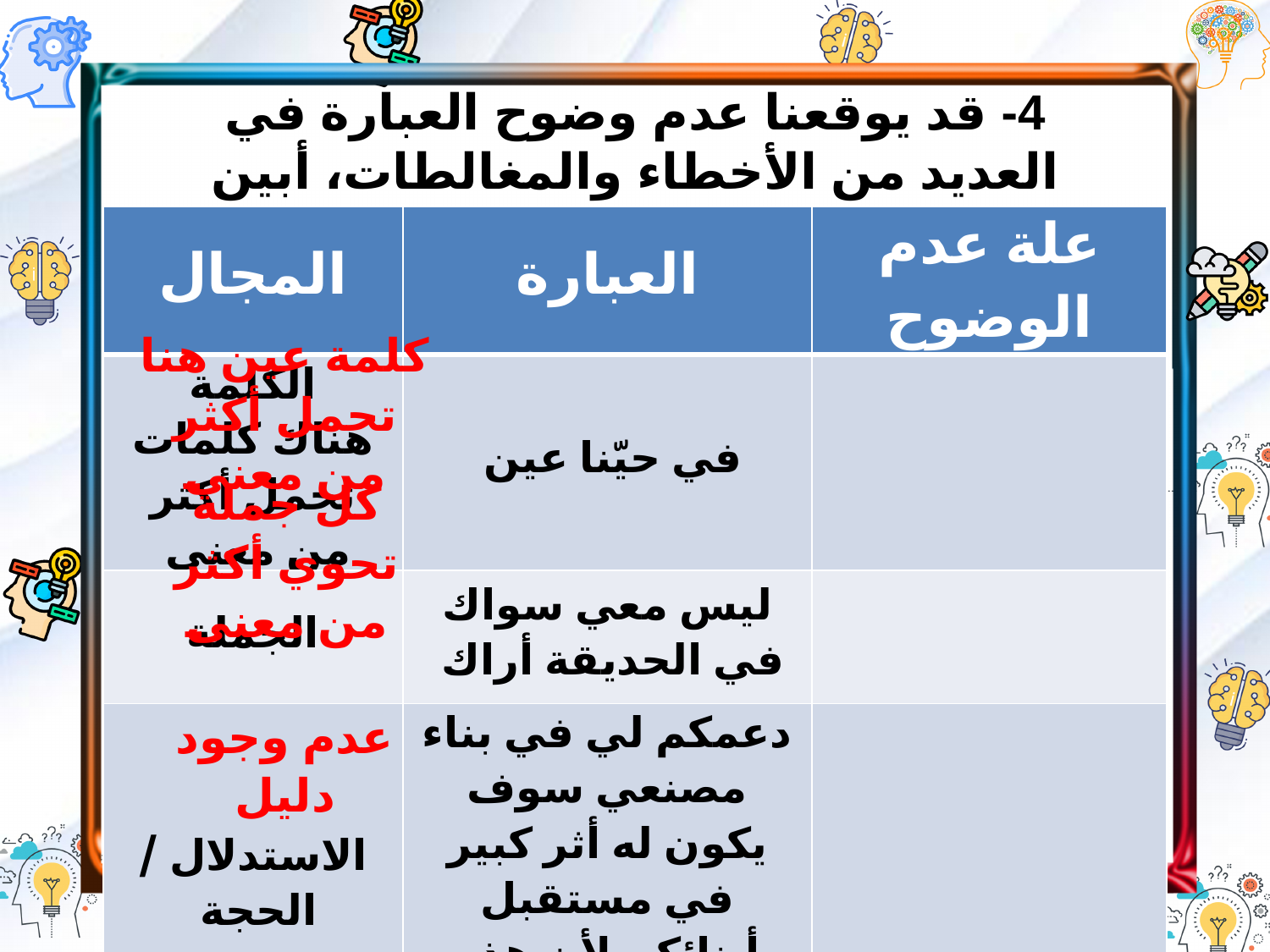

4- قد يوقعنا عدم وضوح العبارة في العديد من الأخطاء والمغالطات، أبين سبب عدم الوضوح فيما يلي:
| المجال | العبارة | علة عدم الوضوح |
| --- | --- | --- |
| الكلمة هناك كلمات تحمل أكثر من معنى | في حيّنا عين |  |
| الجملة | ليس معي سواك في الحديقة أراك |  |
| الاستدلال / الحجة | دعمكم لي في بناء مصنعي سوف يكون له أثر كبير في مستقبل أبنائكم لأن هذه التجربة تذكرني بنجاح تجاربي. |  |
كلمة عين هنا تحمل أكثر من معنى
كل جملة تحوي أكثر من معنى
عدم وجود دليل